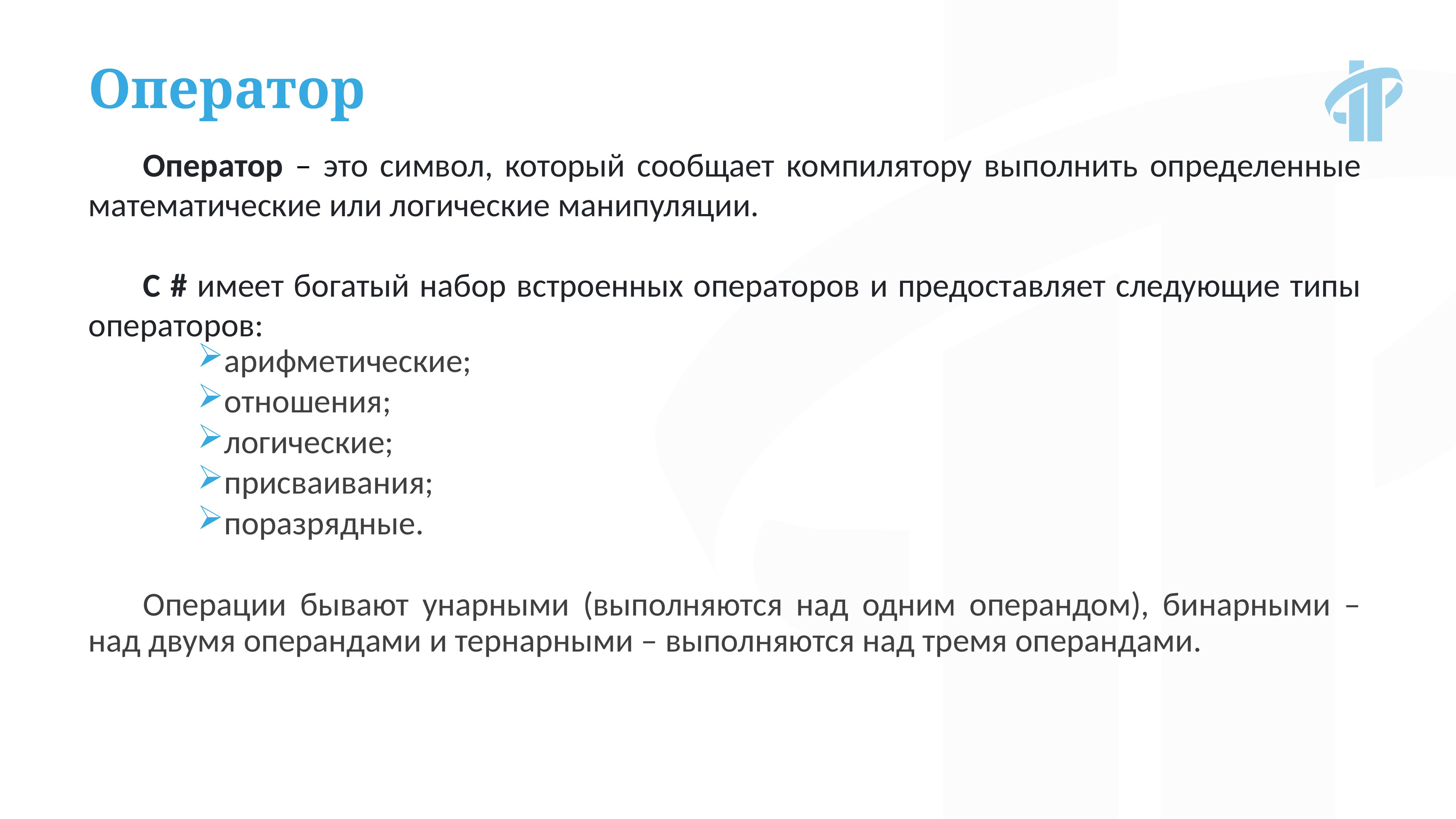

Оператор
Оператор – это символ, который сообщает компилятору выполнить определенные математические или логические манипуляции.

C # имеет богатый набор встроенных операторов и предоставляет следующие типы операторов:
арифметические;
отношения;
логические;
присваивания;
поразрядные.

Операции бывают унарными (выполняются над одним операндом), бинарными – над двумя операндами и тернарными – выполняются над тремя операндами.